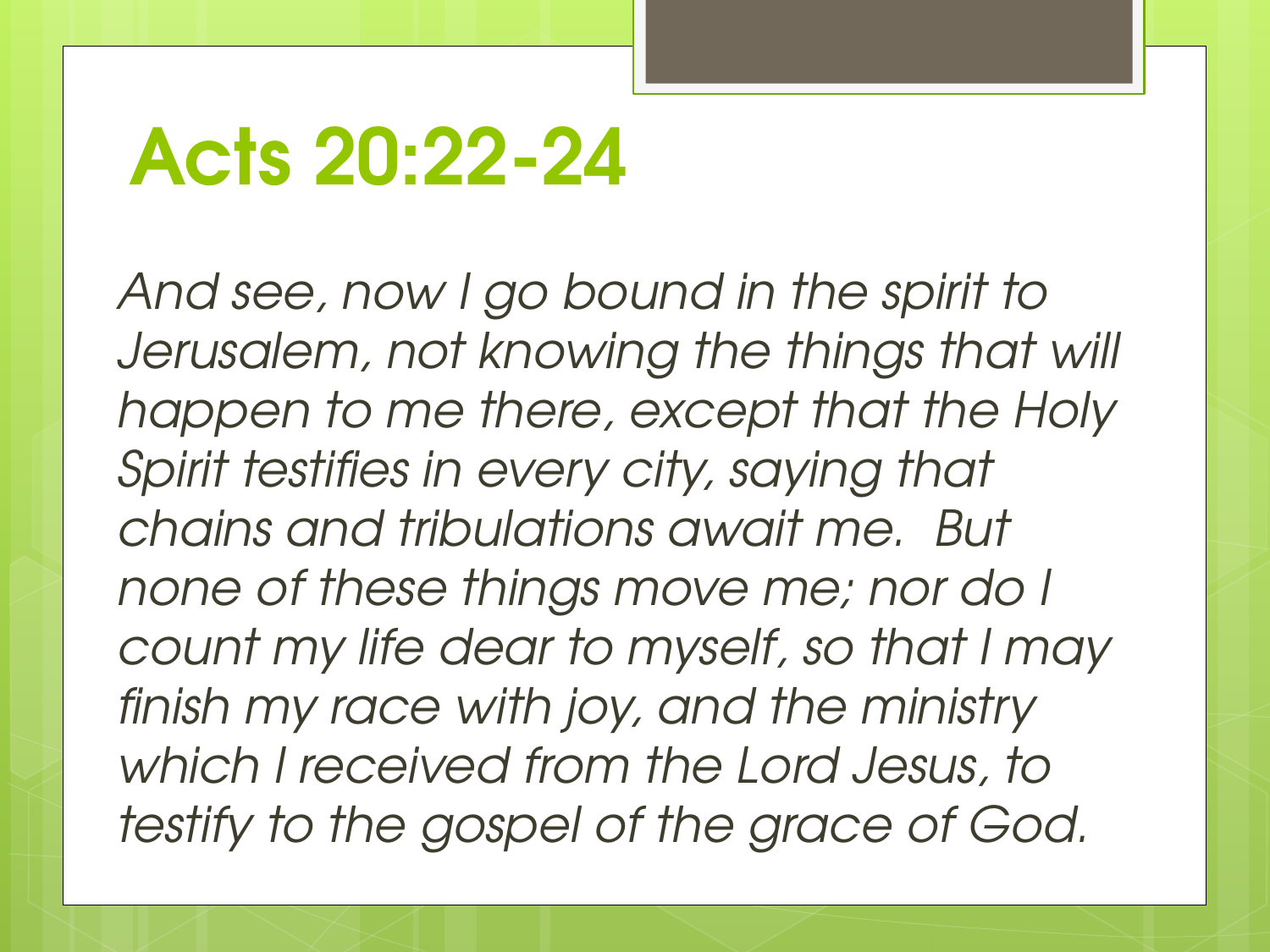

# Acts 20:22-24
And see, now I go bound in the spirit to Jerusalem, not knowing the things that will happen to me there, except that the Holy Spirit testifies in every city, saying that chains and tribulations await me.  But none of these things move me; nor do I count my life dear to myself, so that I may finish my race with joy, and the ministry which I received from the Lord Jesus, to testify to the gospel of the grace of God.